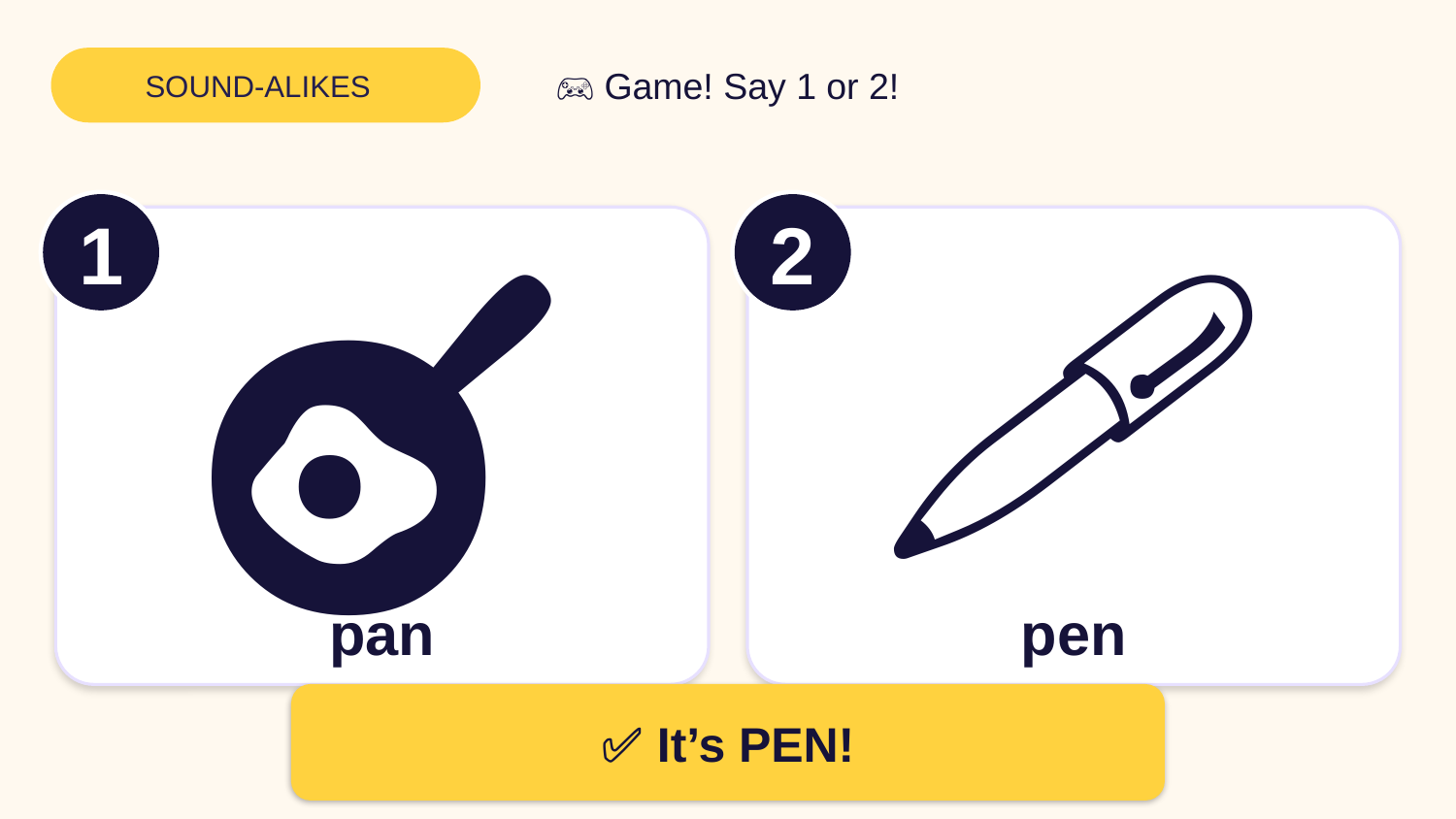

SOUND-ALIKES
🎮 Game! Say 1 or 2!

1

2

🍳
🖊️
pan
pen
✅ It’s PEN!